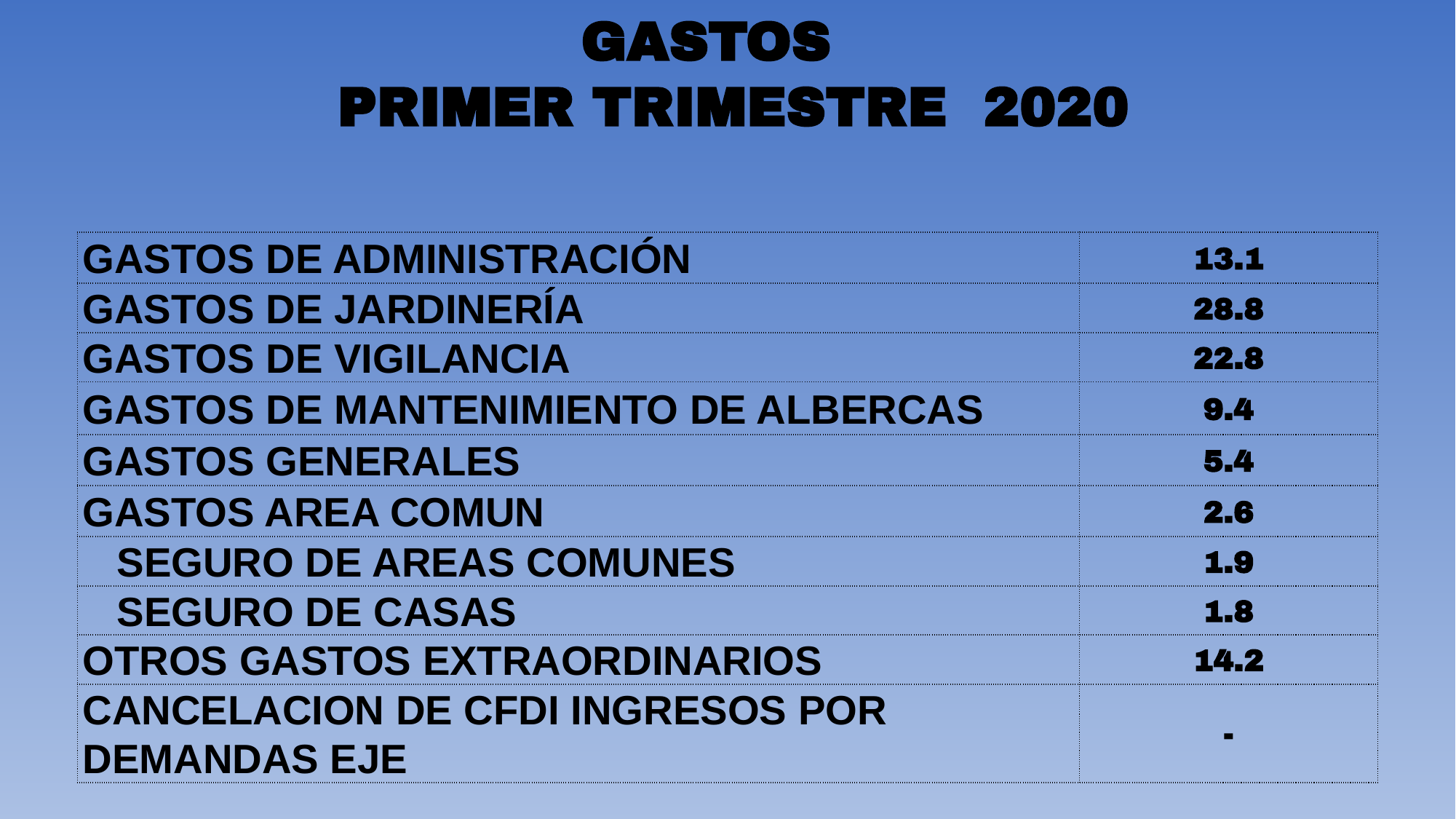

GASTOS
PRIMER TRIMESTRE  2020
| GASTOS DE ADMINISTRACIÓN | 13.1 |
| --- | --- |
| GASTOS DE JARDINERÍA | 28.8 |
| GASTOS DE VIGILANCIA | 22.8 |
| GASTOS DE MANTENIMIENTO DE ALBERCAS | 9.4 |
| GASTOS GENERALES | 5.4 |
| GASTOS AREA COMUN | 2.6 |
| SEGURO DE AREAS COMUNES | 1.9 |
| SEGURO DE CASAS | 1.8 |
| OTROS GASTOS EXTRAORDINARIOS | 14.2 |
| CANCELACION DE CFDI INGRESOS POR DEMANDAS EJE | - |